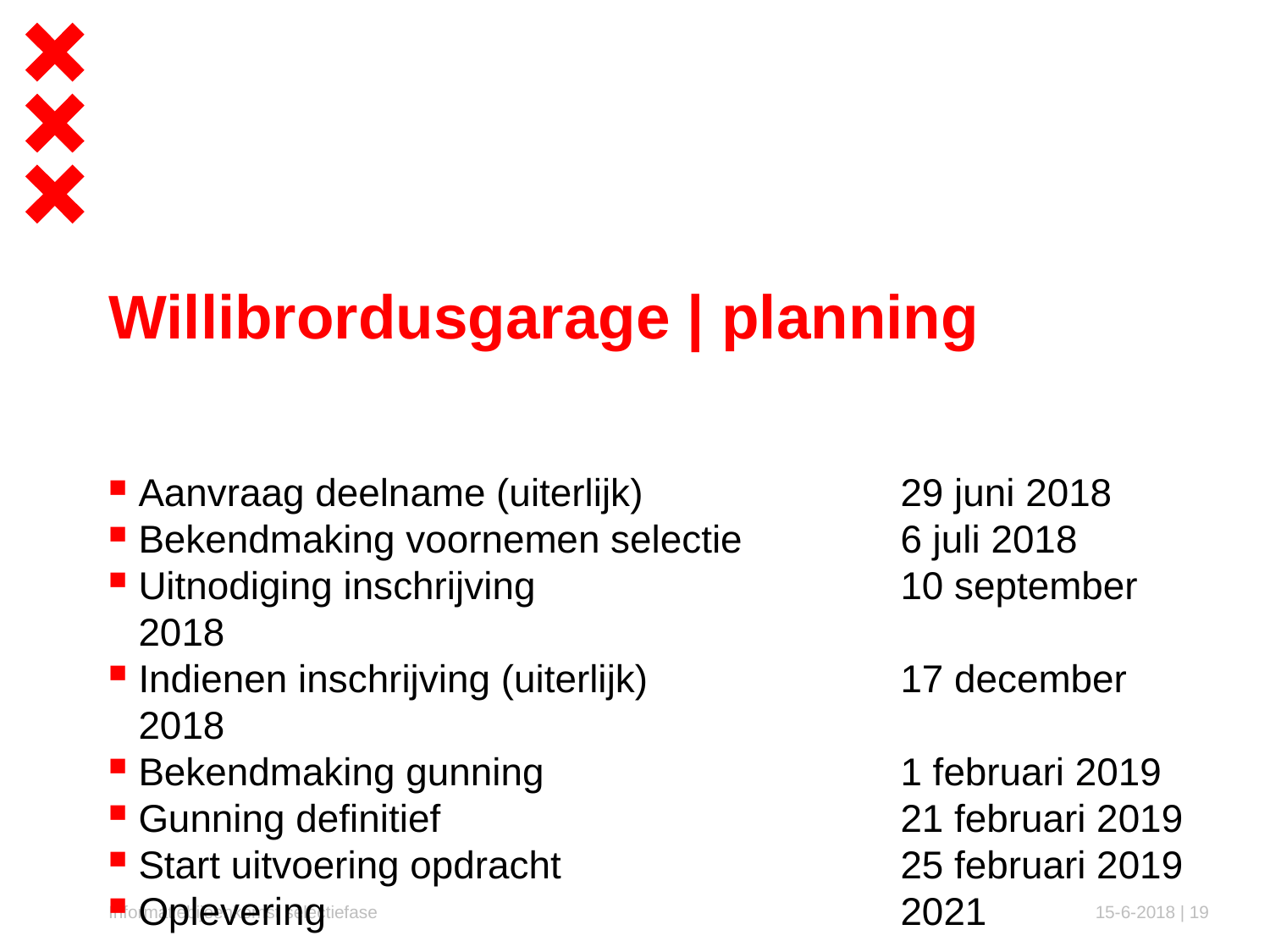

# Willibrordusgarage | planning
Aanvraag deelname (uiterlijk)		 	29 juni 2018
Bekendmaking voornemen selectie 		6 juli 2018
Uitnodiging inschrijving 			10 september 2018
Indienen inschrijving (uiterlijk)		17 december 2018
Bekendmaking gunning 			1 februari 2019
Gunning definitief 				21 februari 2019
Start uitvoering opdracht			25 februari 2019
Oplevering					2021

Informatiebijeenkomst selectiefase
15-6-2018
| 19